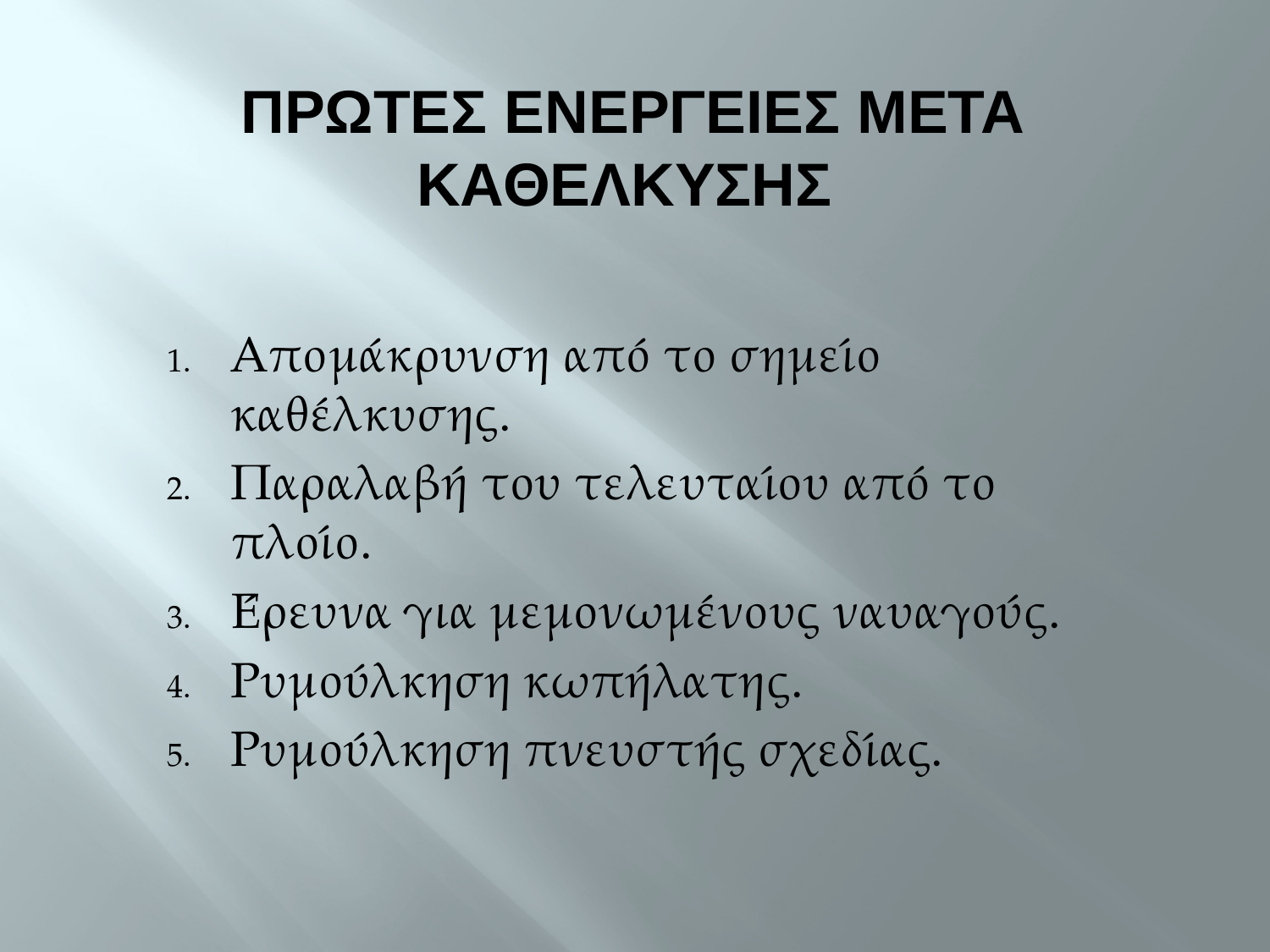

# ΠΡΩΤΕΣ ΕΝΕΡΓΕΙΕΣ ΜΕΤΑ ΚΑΘΕΛΚΥΣΗΣ
Απομάκρυνση από το σημείο καθέλκυσης.
Παραλαβή του τελευταίου από το πλοίο.
Έρευνα για μεμονωμένους ναυαγούς.
Ρυμούλκηση κωπήλατης.
Ρυμούλκηση πνευστής σχεδίας.